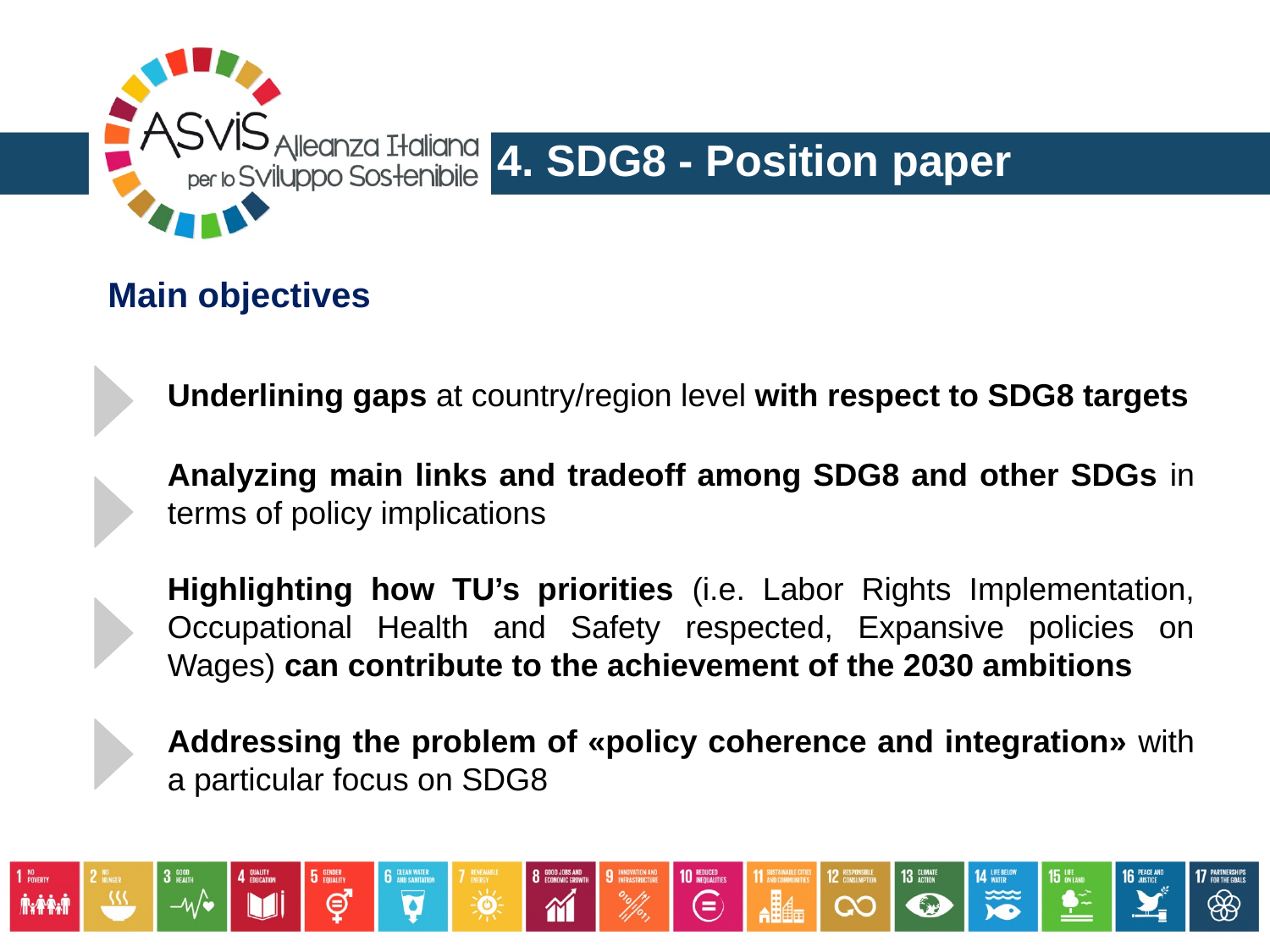

4. SDG8 - Position paper
Main objectives

Underlining gaps at country/region level with respect to SDG8 targets
Analyzing main links and tradeoff among SDG8 and other SDGs in terms of policy implications
Highlighting how TU’s priorities (i.e. Labor Rights Implementation, Occupational Health and Safety respected, Expansive policies on Wages) can contribute to the achievement of the 2030 ambitions
Addressing the problem of «policy coherence and integration» with a particular focus on SDG8